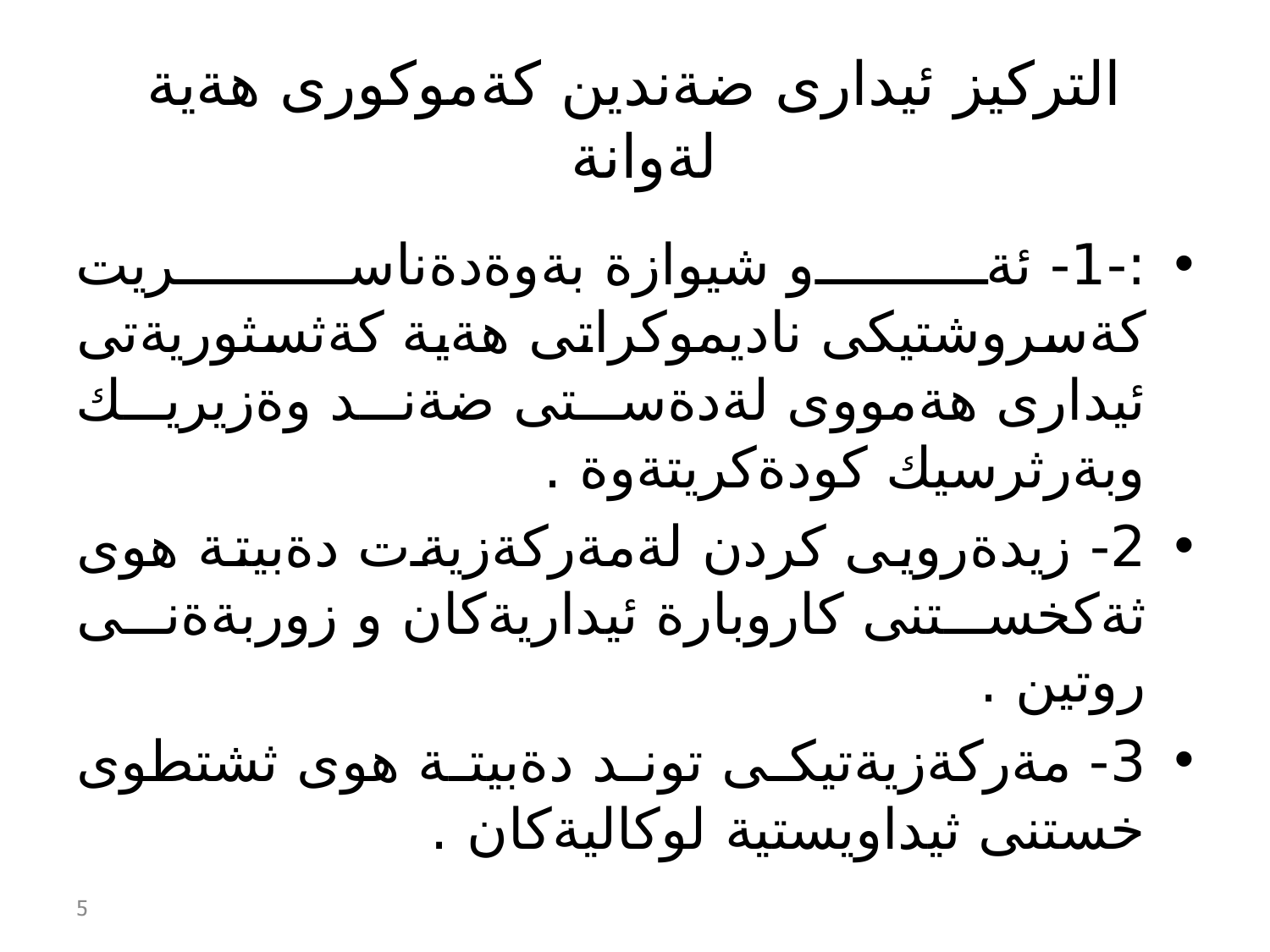

# التركيز ئيدارى ضةندين كةموكورى هةية لةوانة
:-1- ئةو شيوازة بةوةدةناسريت كةسروشتيكى ناديموكراتى هةية كةثسثوريةتى ئيدارى هةمووى لةدةستى ضةند وةزيريك وبةرثرسيك كودةكريتةوة .
2- زيدةرويى كردن لةمةركةزيةت دةبيتة هوى ثةكخستنى كاروبارة ئيداريةكان و زوربةةنى روتين .
3- مةركةزيةتيكى توند دةبيتة هوى ثشتطوى خستنى ثيداويستية لوكاليةكان .
5